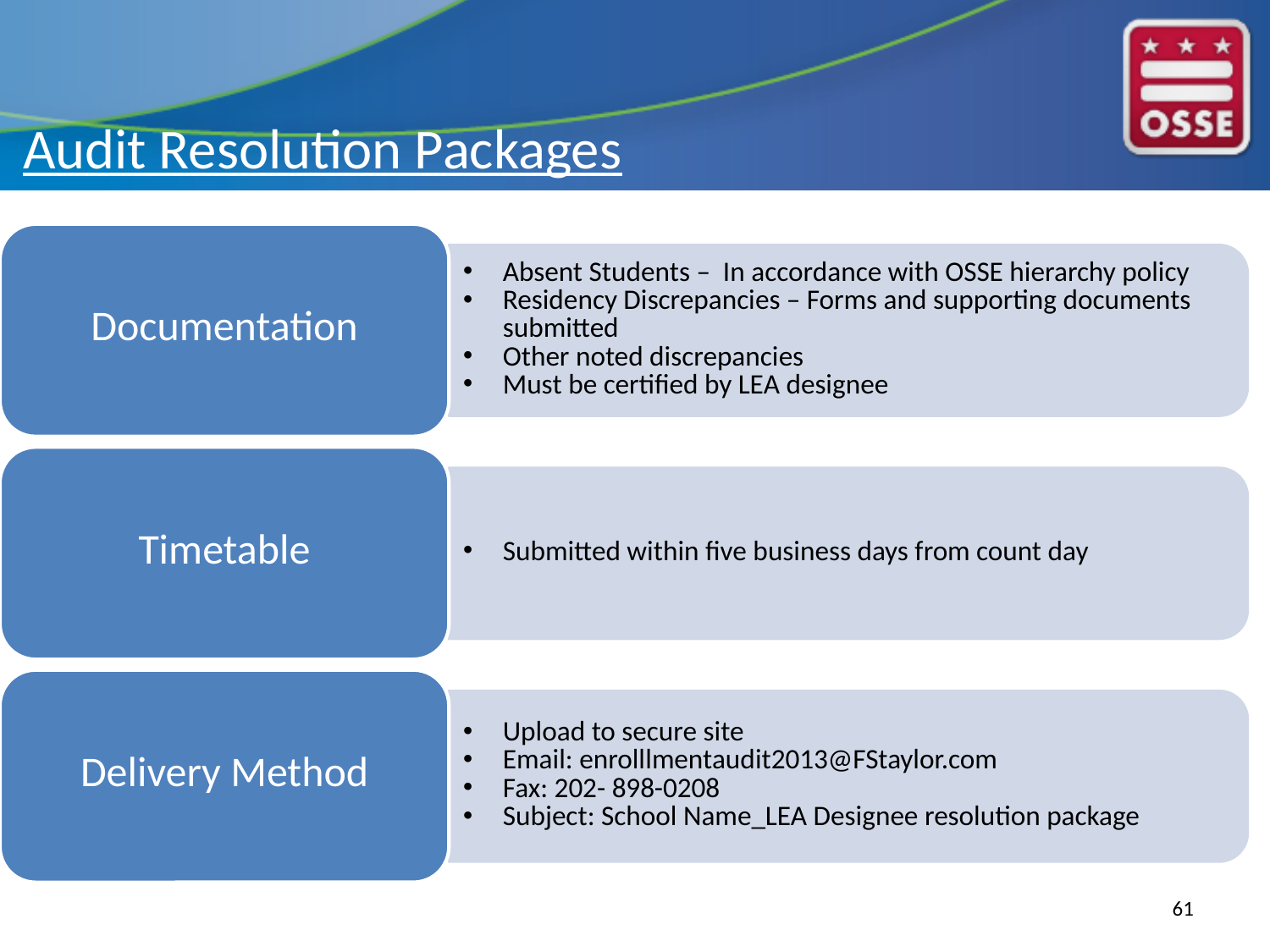

Audit Resolution Packages
Documentation
Absent Students –  In accordance with OSSE hierarchy policy
Residency Discrepancies – Forms and supporting documents submitted
Timetable
Submitted within five business days from count day
Delivery Method
Other noted discrepancies
Must be certified by LEA designee
Subject: School Name_LEA Designee resolution package
Upload to secure site
Email: enrolllmentaudit2013@FStaylor.com
Fax: 202- 898-0208
61